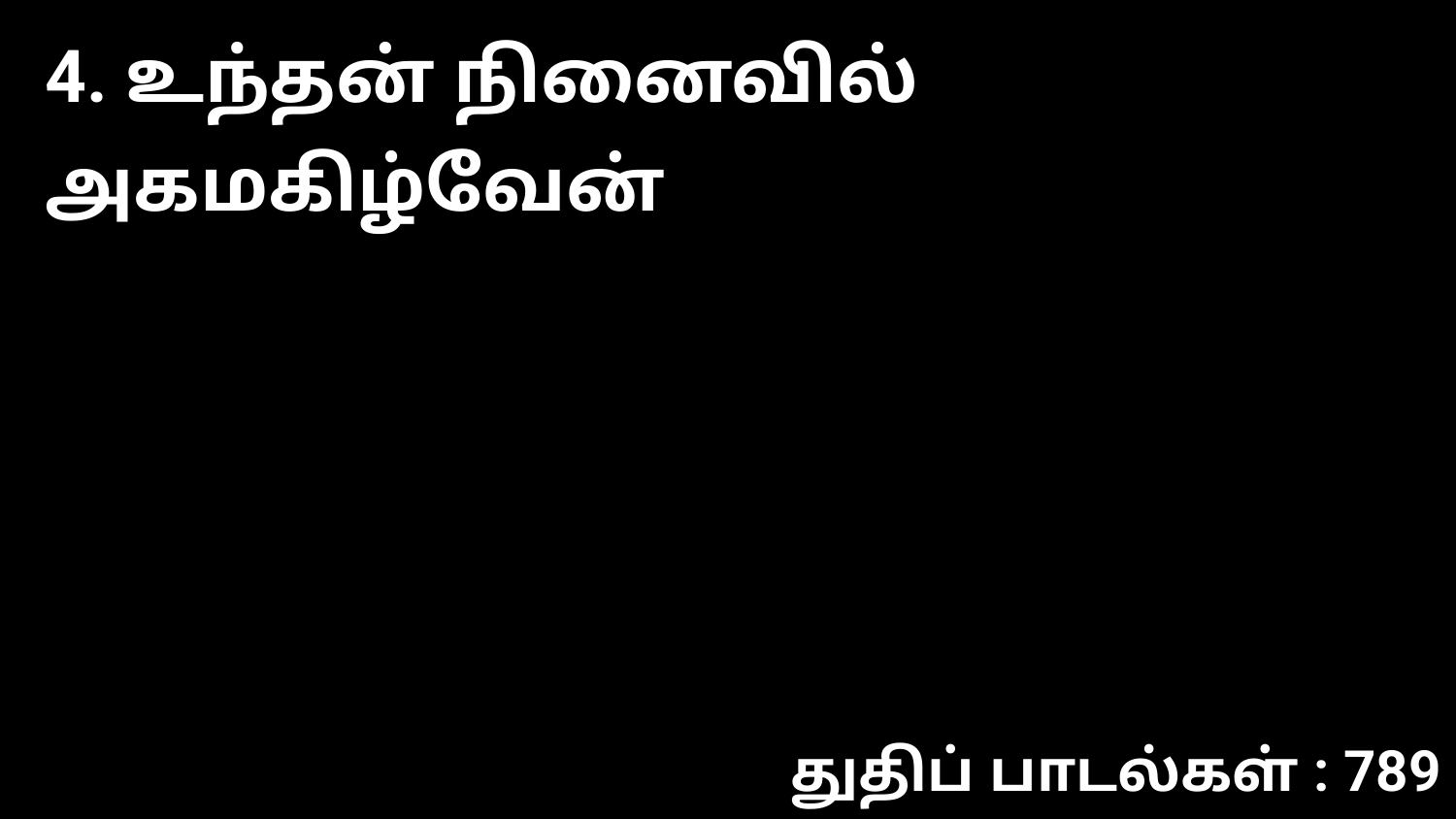

4. உந்தன் நினைவில் அகமகிழ்வேன்
துதிப் பாடல்கள் : 789